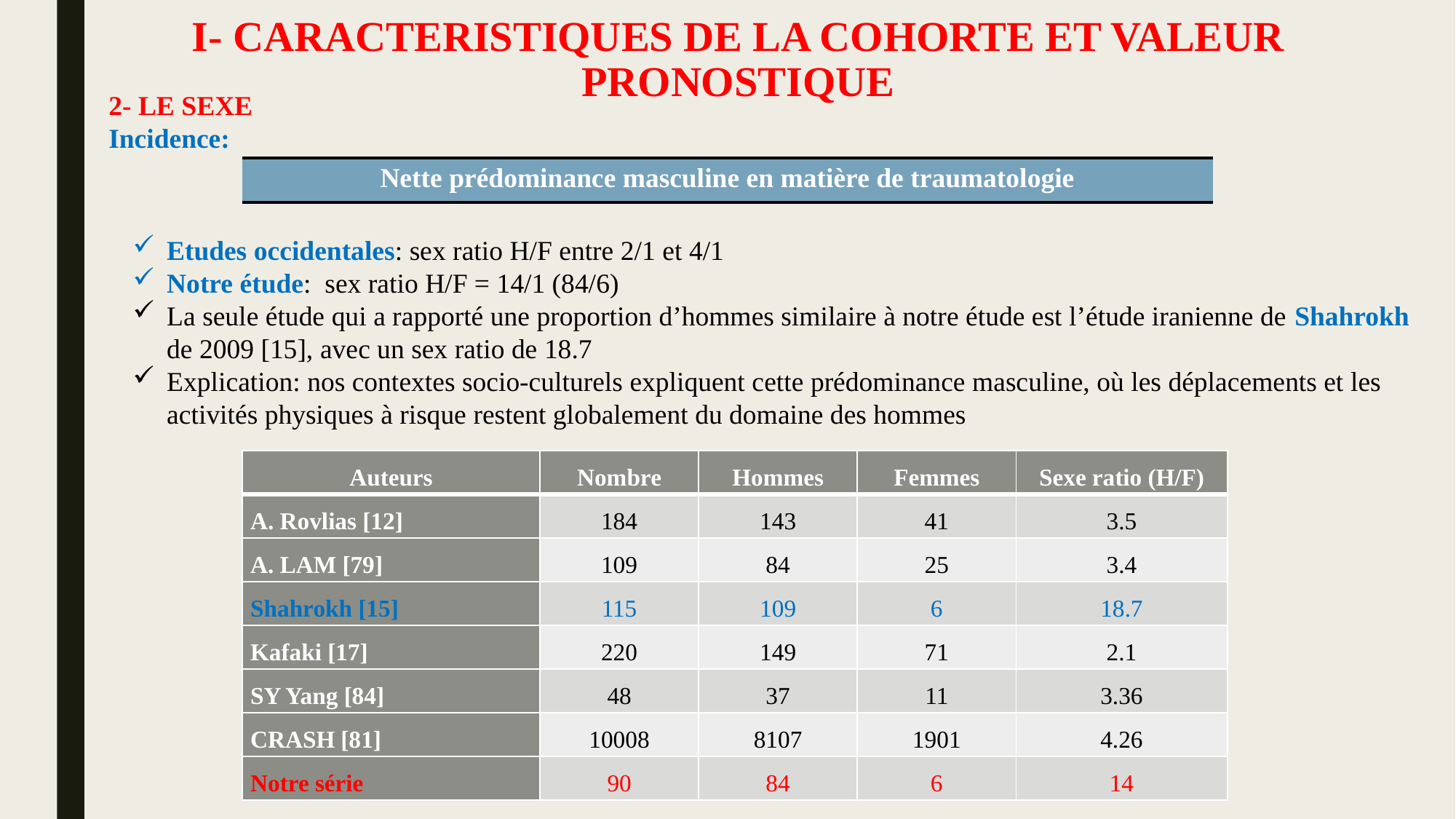

# I- CARACTERISTIQUES DE LA COHORTE ET VALEUR PRONOSTIQUE
2- LE SEXE
Incidence:

| Nette prédominance masculine en matière de traumatologie |
| --- |

Etudes occidentales: sex ratio H/F entre 2/1 et 4/1
Notre étude:  sex ratio H/F = 14/1 (84/6)
La seule étude qui a rapporté une proportion d’hommes similaire à notre étude est l’étude iranienne de Shahrokh de 2009 [15], avec un sex ratio de 18.7
Explication: nos contextes socio-culturels expliquent cette prédominance masculine, où les déplacements et les activités physiques à risque restent globalement du domaine des hommes
| Auteurs | Nombre | Hommes | Femmes | Sexe ratio (H/F) |
| --- | --- | --- | --- | --- |
| A. Rovlias [12] | 184 | 143 | 41 | 3.5 |
| A. LAM [79] | 109 | 84 | 25 | 3.4 |
| Shahrokh [15] | 115 | 109 | 6 | 18.7 |
| Kafaki [17] | 220 | 149 | 71 | 2.1 |
| SY Yang [84] | 48 | 37 | 11 | 3.36 |
| CRASH [81] | 10008 | 8107 | 1901 | 4.26 |
| Notre série | 90 | 84 | 6 | 14 |